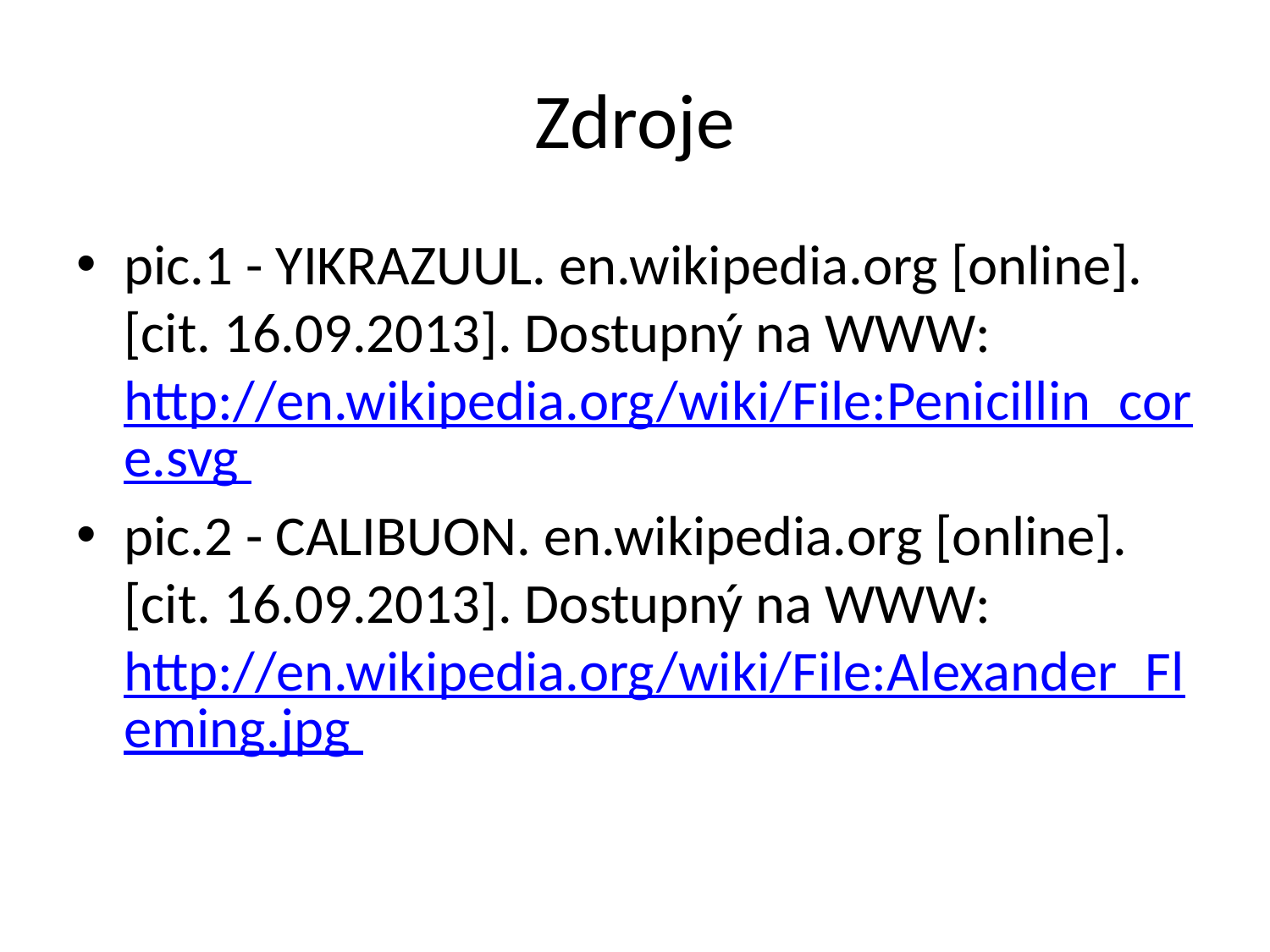

# Zdroje
pic.1 - YIKRAZUUL. en.wikipedia.org [online]. [cit. 16.09.2013]. Dostupný na WWW: http://en.wikipedia.org/wiki/File:Penicillin_core.svg
pic.2 - CALIBUON. en.wikipedia.org [online]. [cit. 16.09.2013]. Dostupný na WWW: http://en.wikipedia.org/wiki/File:Alexander_Fleming.jpg